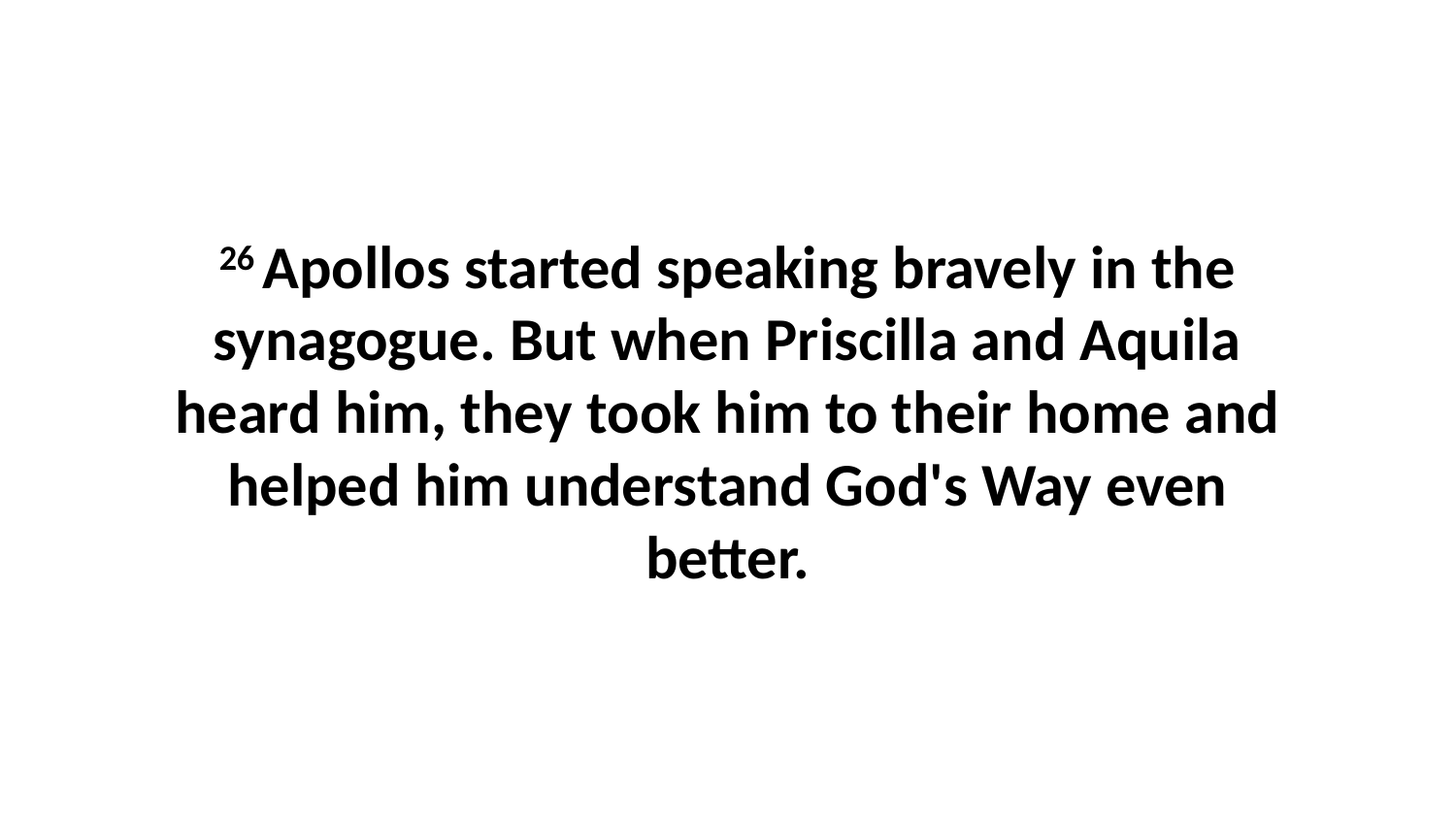

26 Apollos started speaking bravely in the synagogue. But when Priscilla and Aquila heard him, they took him to their home and helped him understand God's Way even better.